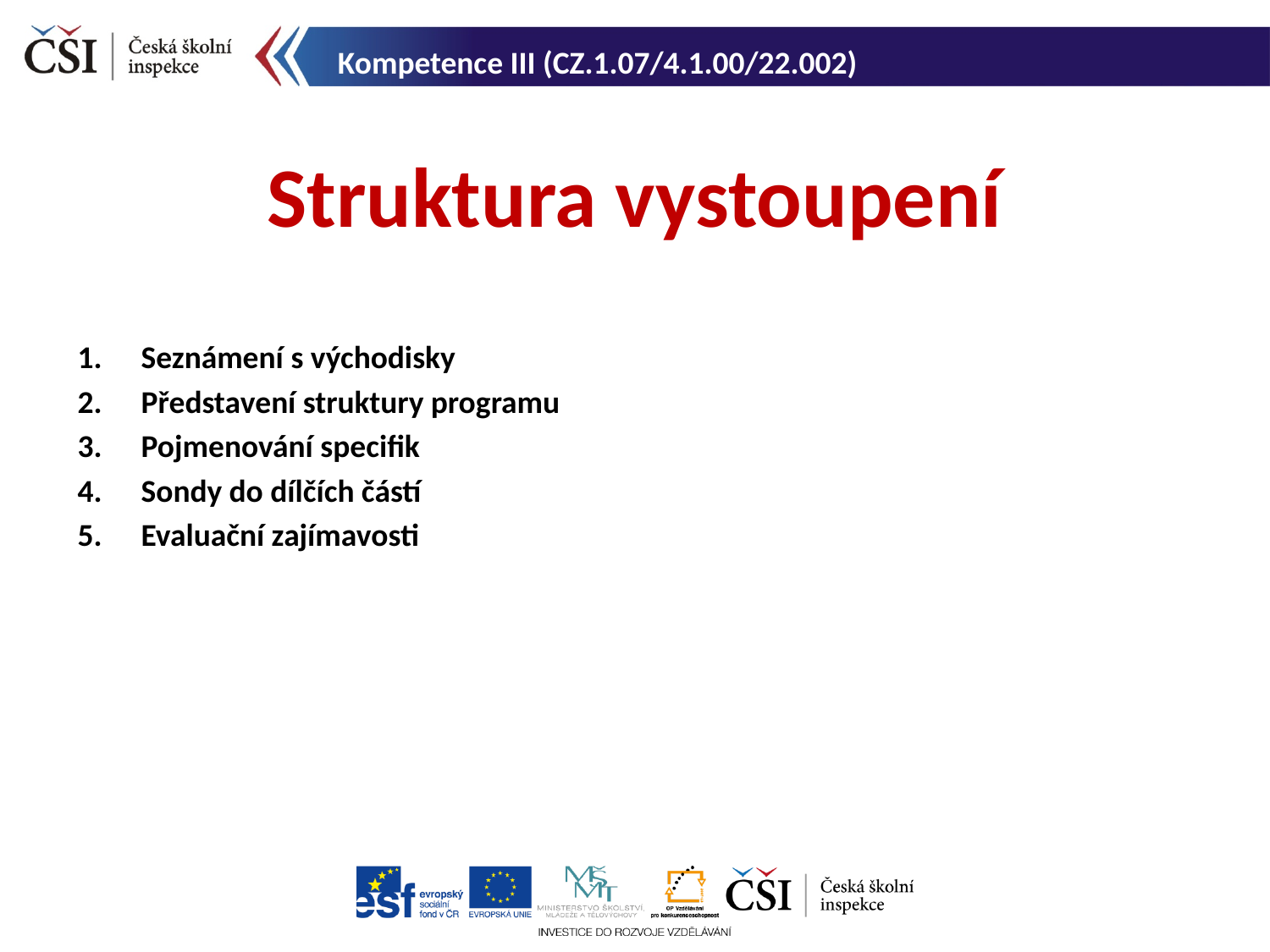

Kompetence III (CZ.1.07/4.1.00/22.002)
Struktura vystoupení

Seznámení s východisky
Představení struktury programu
Pojmenování specifik
Sondy do dílčích částí
Evaluační zajímavosti